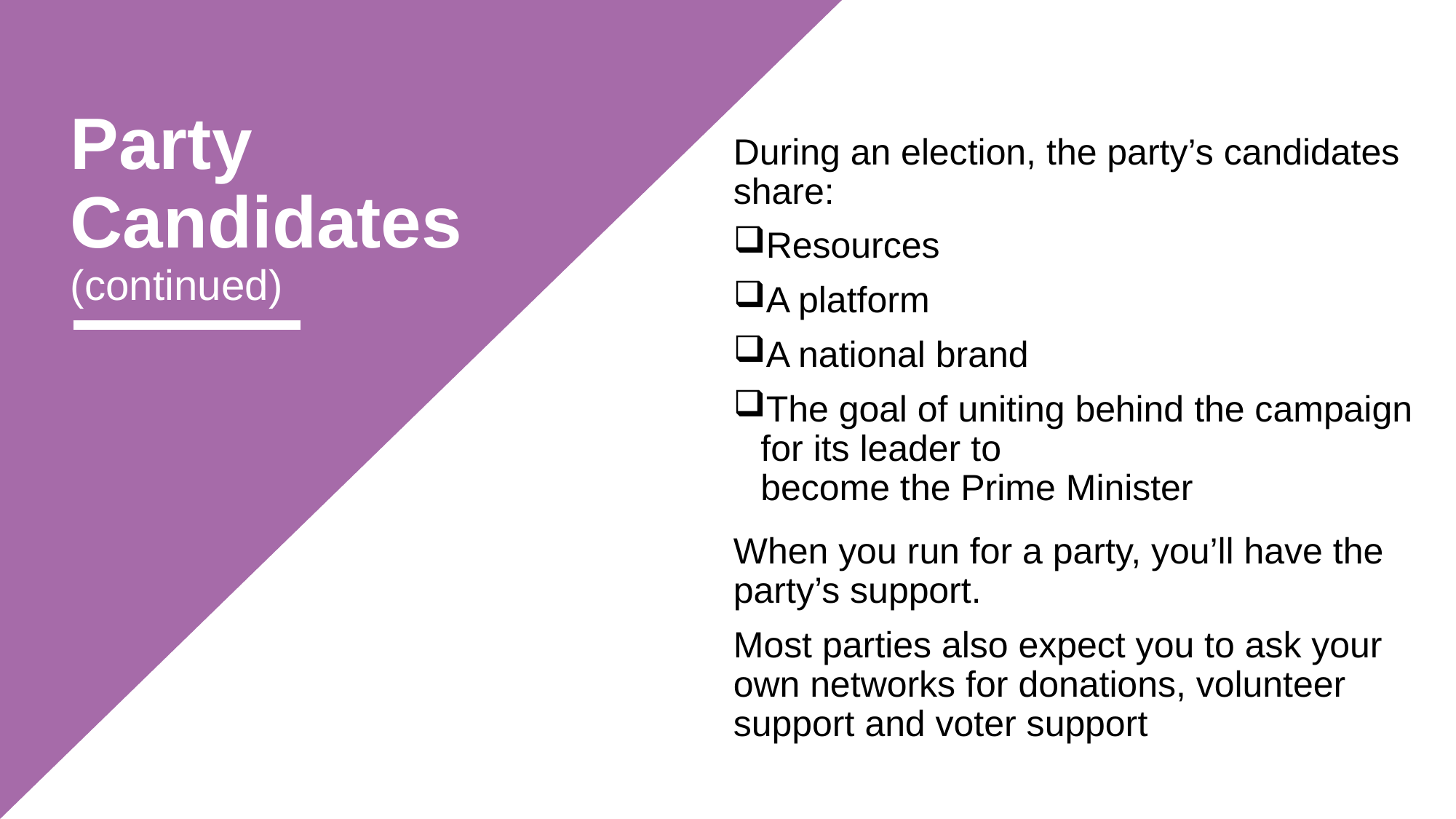

# Party Candidates (continued)
During an election, the party’s candidates share:
Resources
A platform
A national brand
The goal of uniting behind the campaign for its leader to
become the Prime Minister
When you run for a party, you’ll have the party’s support.
Most parties also expect you to ask your own networks for donations, volunteer support and voter support